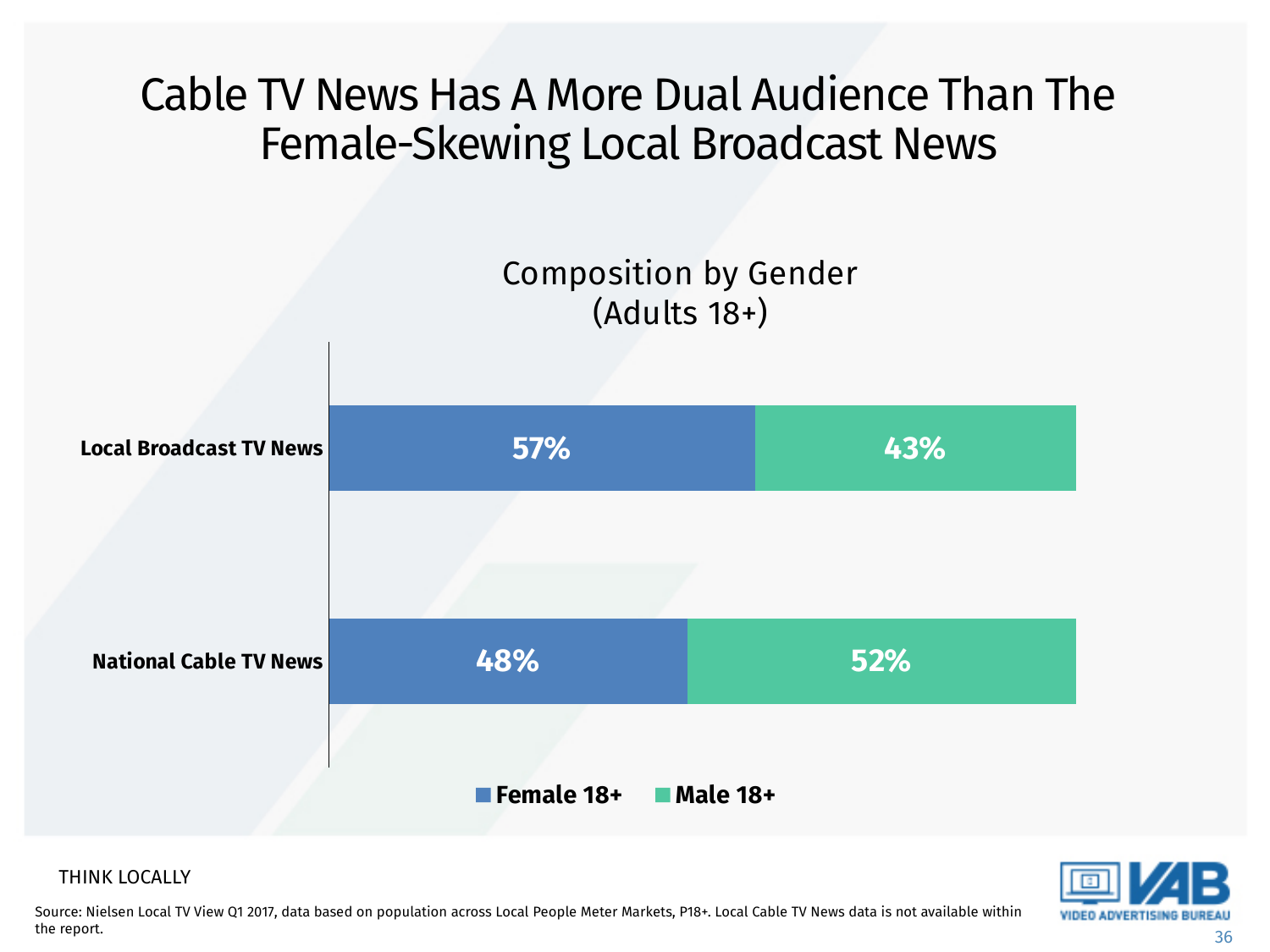

# Cable TV News Has A More Dual Audience Than The Female-Skewing Local Broadcast News

### Chart: Composition by Gender
(Adults 18+)

| Category | Female 18+ | Male 18+ |
|---|---|---|
| Local Broadcast TV News | 0.57 | 0.43 |
| National Cable TV News | 0.48 | 0.52 |
THINK LOCALLY
Source: Nielsen Local TV View Q1 2017, data based on population across Local People Meter Markets, P18+. Local Cable TV News data is not available within the report.